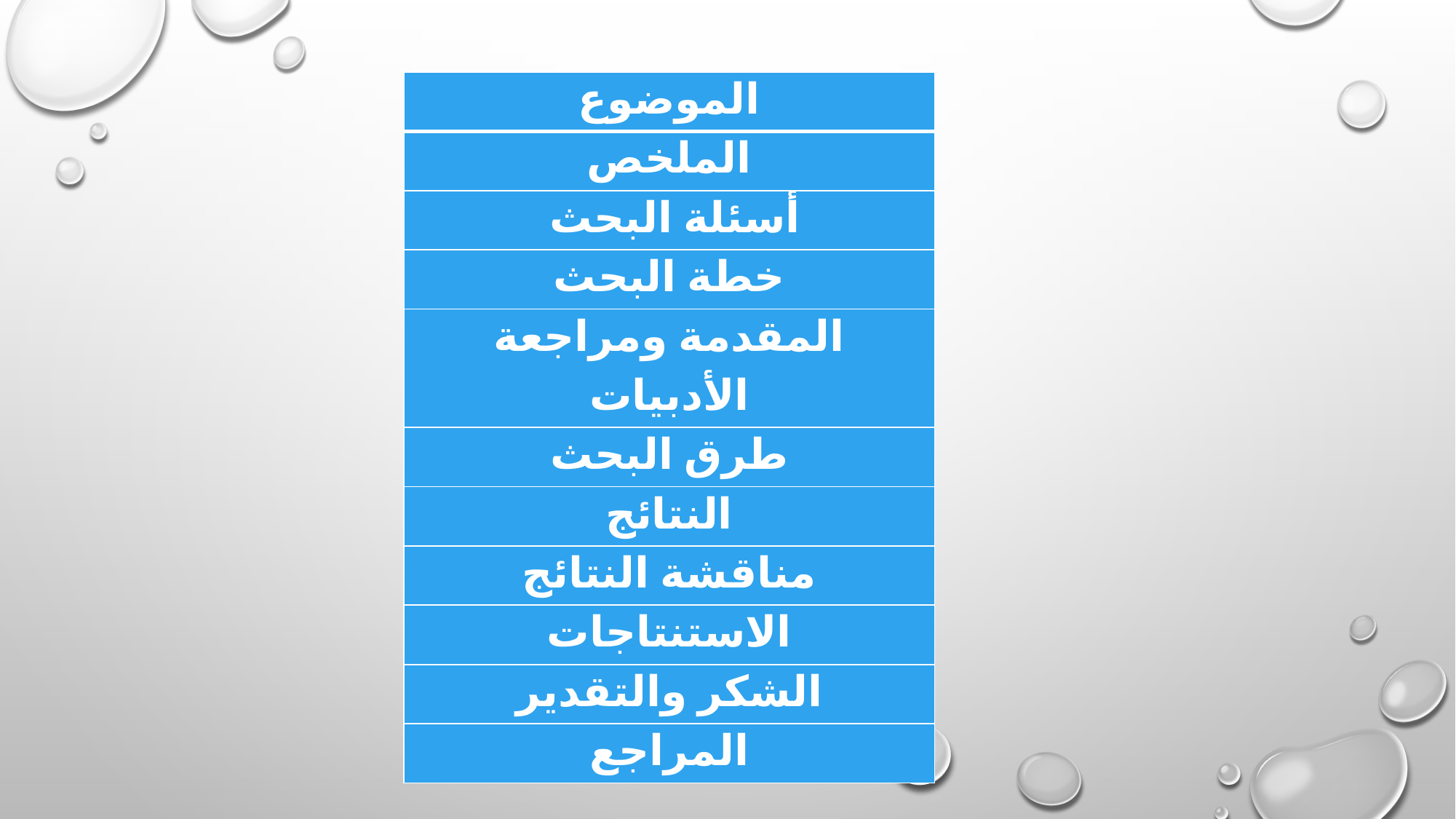

| الموضوع |
| --- |
| الملخص |
| أسئلة البحث |
| خطة البحث |
| المقدمة ومراجعة الأدبيات |
| طرق البحث |
| النتائج |
| مناقشة النتائج |
| الاستنتاجات |
| الشكر والتقدير |
| المراجع |